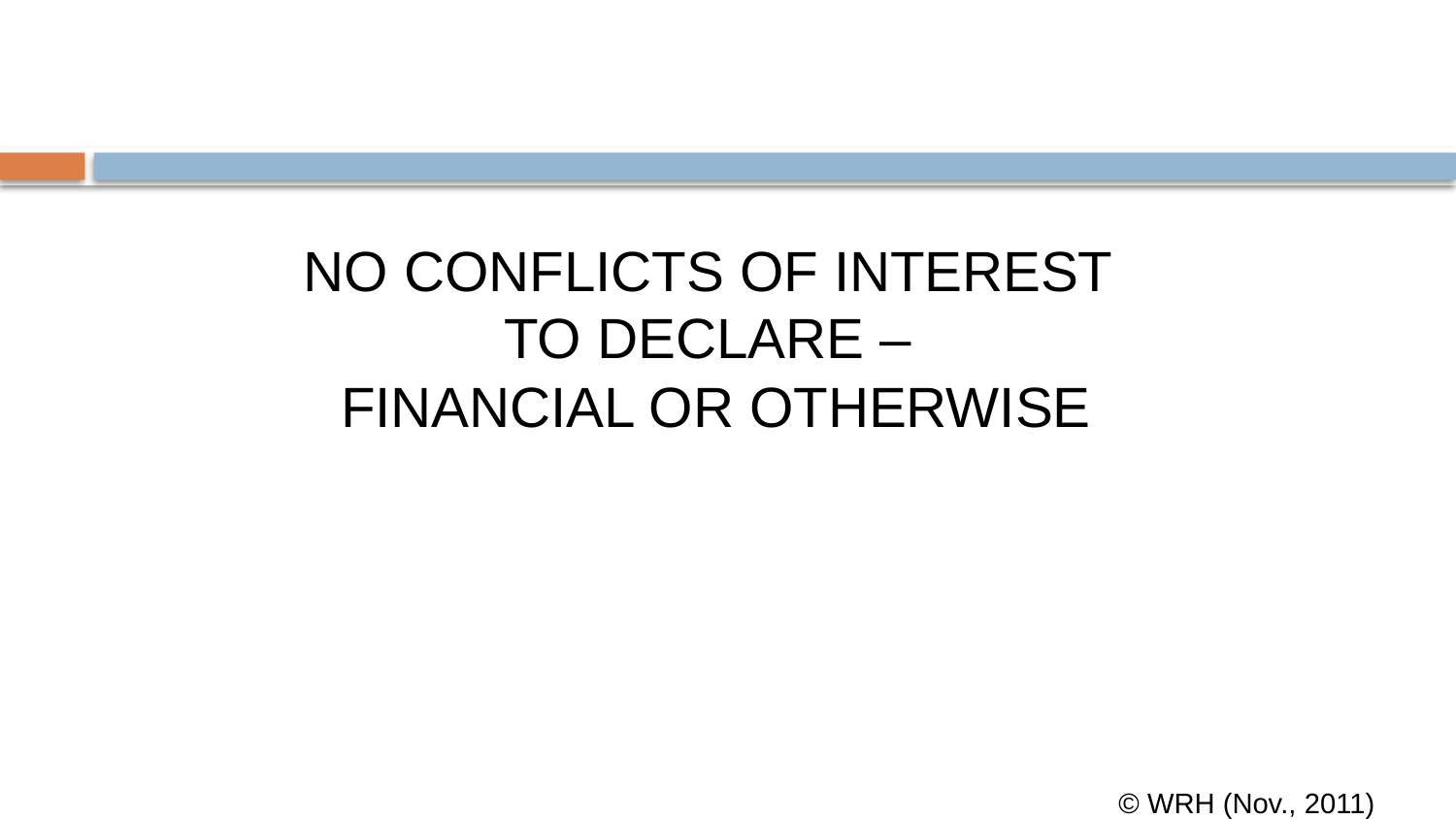

NO CONFLICTS OF INTEREST
TO DECLARE –
FINANCIAL OR OTHERWISE
© WRH (Nov., 2011)